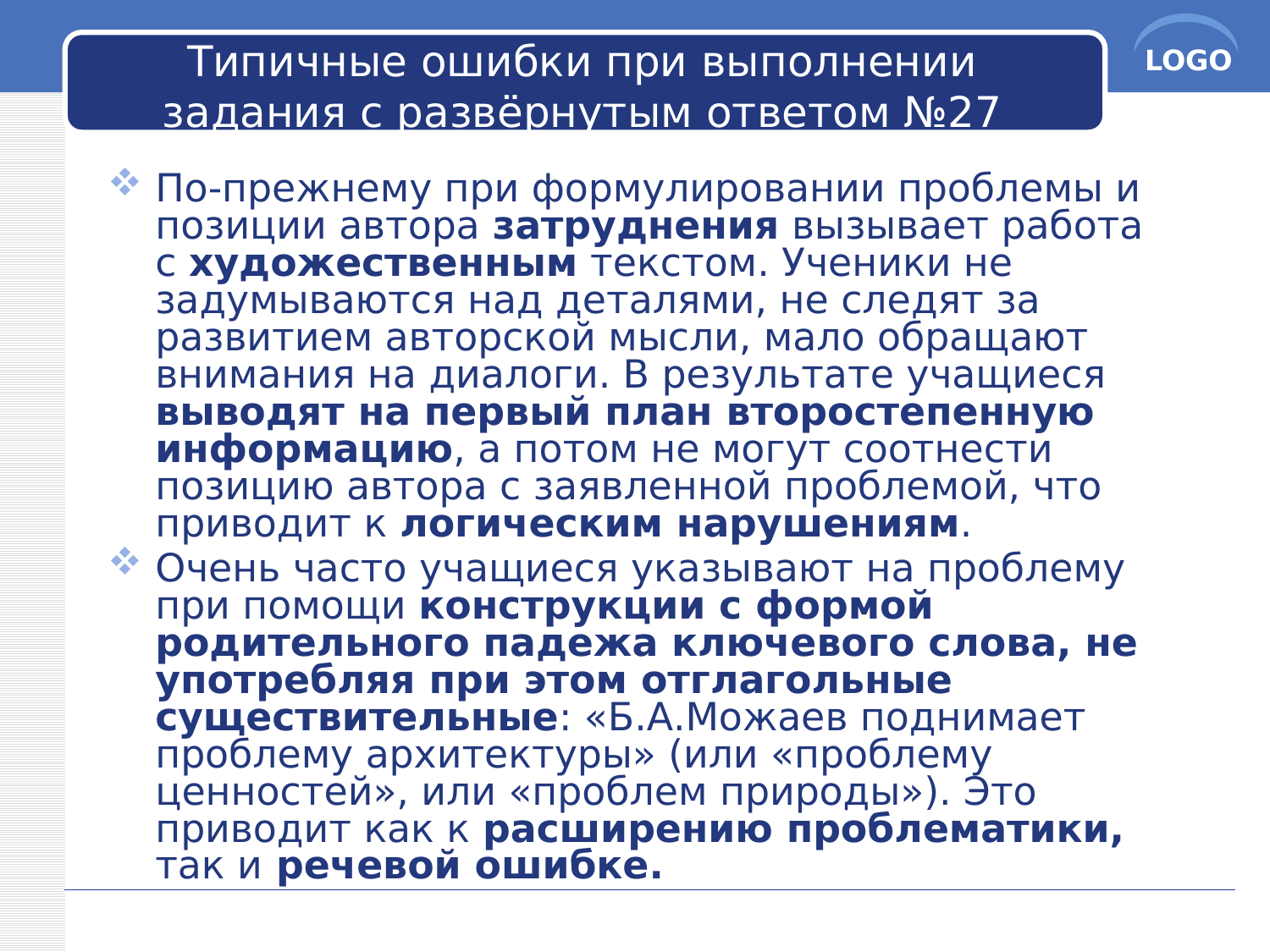

# Типичные ошибки при выполнении задания с развёрнутым ответом №27
По-прежнему при формулировании проблемы и позиции автора затруднения вызывает работа с художественным текстом. Ученики не задумываются над деталями, не следят за развитием авторской мысли, мало обращают внимания на диалоги. В результате учащиеся выводят на первый план второстепенную информацию, а потом не могут соотнести позицию автора с заявленной проблемой, что приводит к логическим нарушениям.
Очень часто учащиеся указывают на проблему при помощи конструкции с формой родительного падежа ключевого слова, не употребляя при этом отглагольные существительные: «Б.А.Можаев поднимает проблему архитектуры» (или «проблему ценностей», или «проблем природы»). Это приводит как к расширению проблематики, так и речевой ошибке.

Company Name
www.themegallery.com